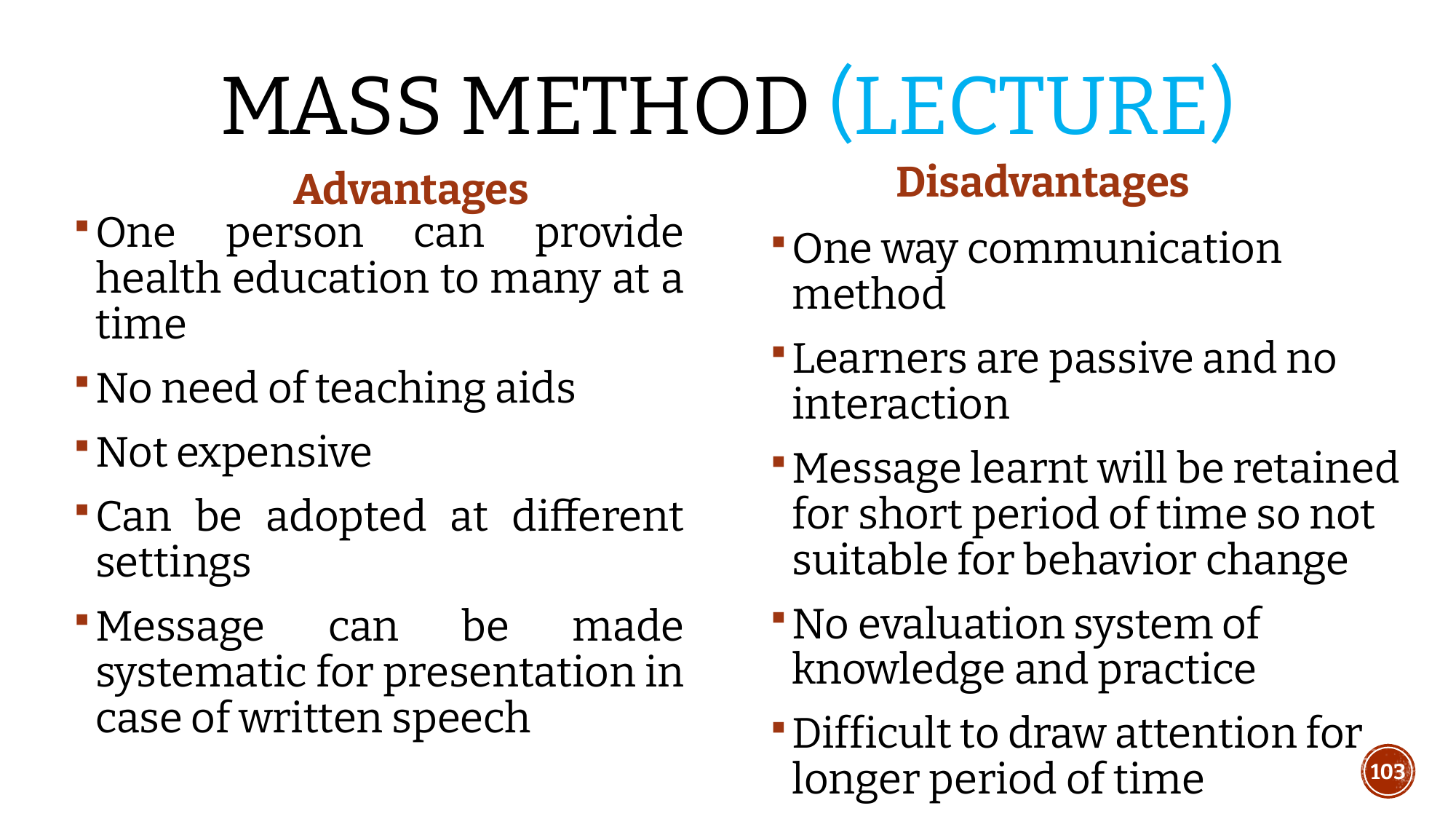

# Mass Method (Lecture)
Disadvantages
Advantages
One person can provide health education to many at a time
No need of teaching aids
Not expensive
Can be adopted at different settings
Message can be made systematic for presentation in case of written speech
One way communication method
Learners are passive and no interaction
Message learnt will be retained for short period of time so not suitable for behavior change
No evaluation system of knowledge and practice
Difficult to draw attention for longer period of time

103